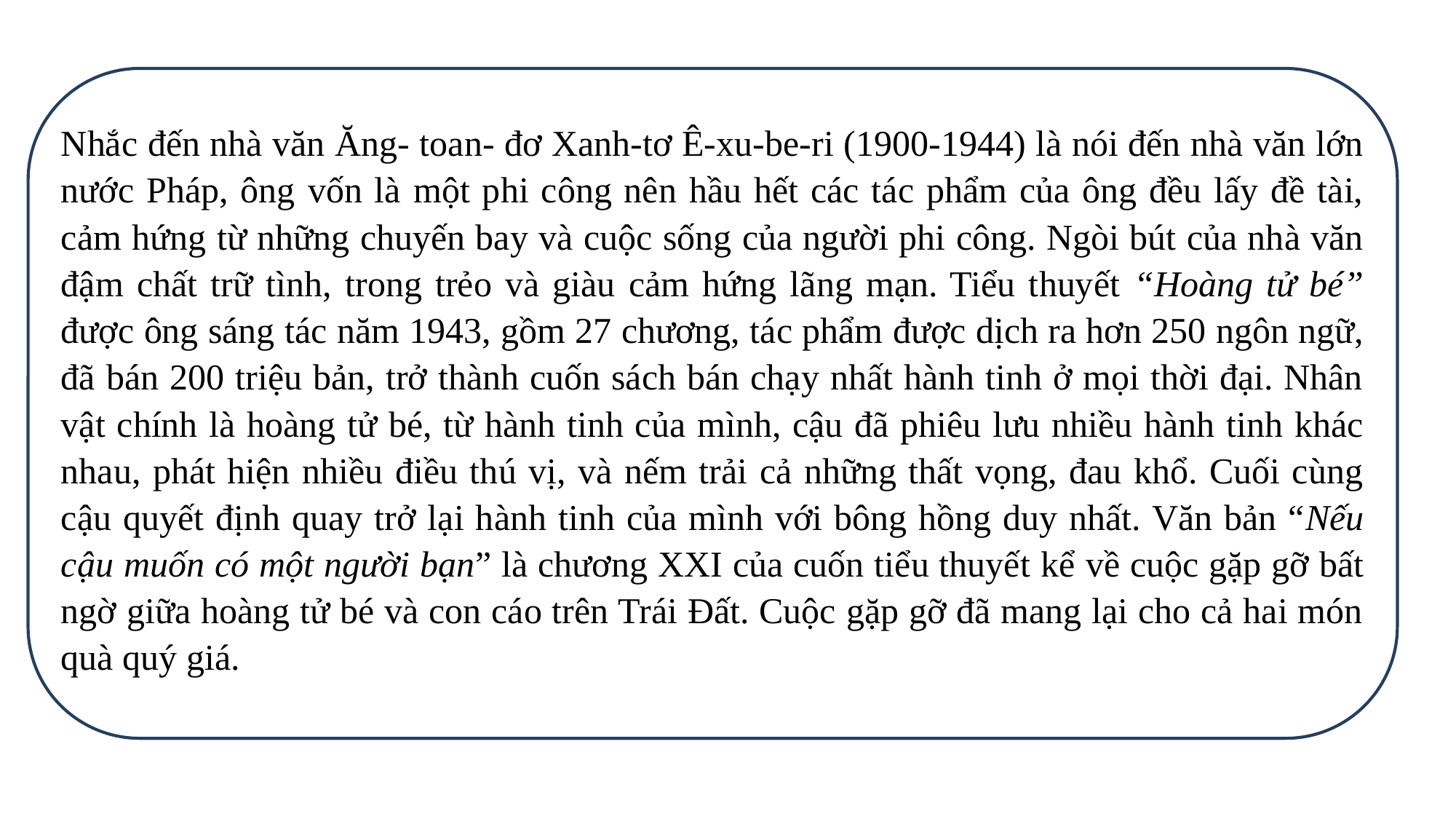

Nhắc đến nhà văn Ăng- toan- đơ Xanh-tơ Ê-xu-be-ri (1900-1944) là nói đến nhà văn lớn nước Pháp, ông vốn là một phi công nên hầu hết các tác phẩm của ông đều lấy đề tài, cảm hứng từ những chuyến bay và cuộc sống của người phi công. Ngòi bút của nhà văn đậm chất trữ tình, trong trẻo và giàu cảm hứng lãng mạn. Tiểu thuyết “Hoàng tử bé” được ông sáng tác năm 1943, gồm 27 chương, tác phẩm được dịch ra hơn 250 ngôn ngữ, đã bán 200 triệu bản, trở thành cuốn sách bán chạy nhất hành tinh ở mọi thời đại. Nhân vật chính là hoàng tử bé, từ hành tinh của mình, cậu đã phiêu lưu nhiều hành tinh khác nhau, phát hiện nhiều điều thú vị, và nếm trải cả những thất vọng, đau khổ. Cuối cùng cậu quyết định quay trở lại hành tinh của mình với bông hồng duy nhất. Văn bản “Nếu cậu muốn có một người bạn” là chương XXI của cuốn tiểu thuyết kể về cuộc gặp gỡ bất ngờ giữa hoàng tử bé và con cáo trên Trái Đất. Cuộc gặp gỡ đã mang lại cho cả hai món quà quý giá.